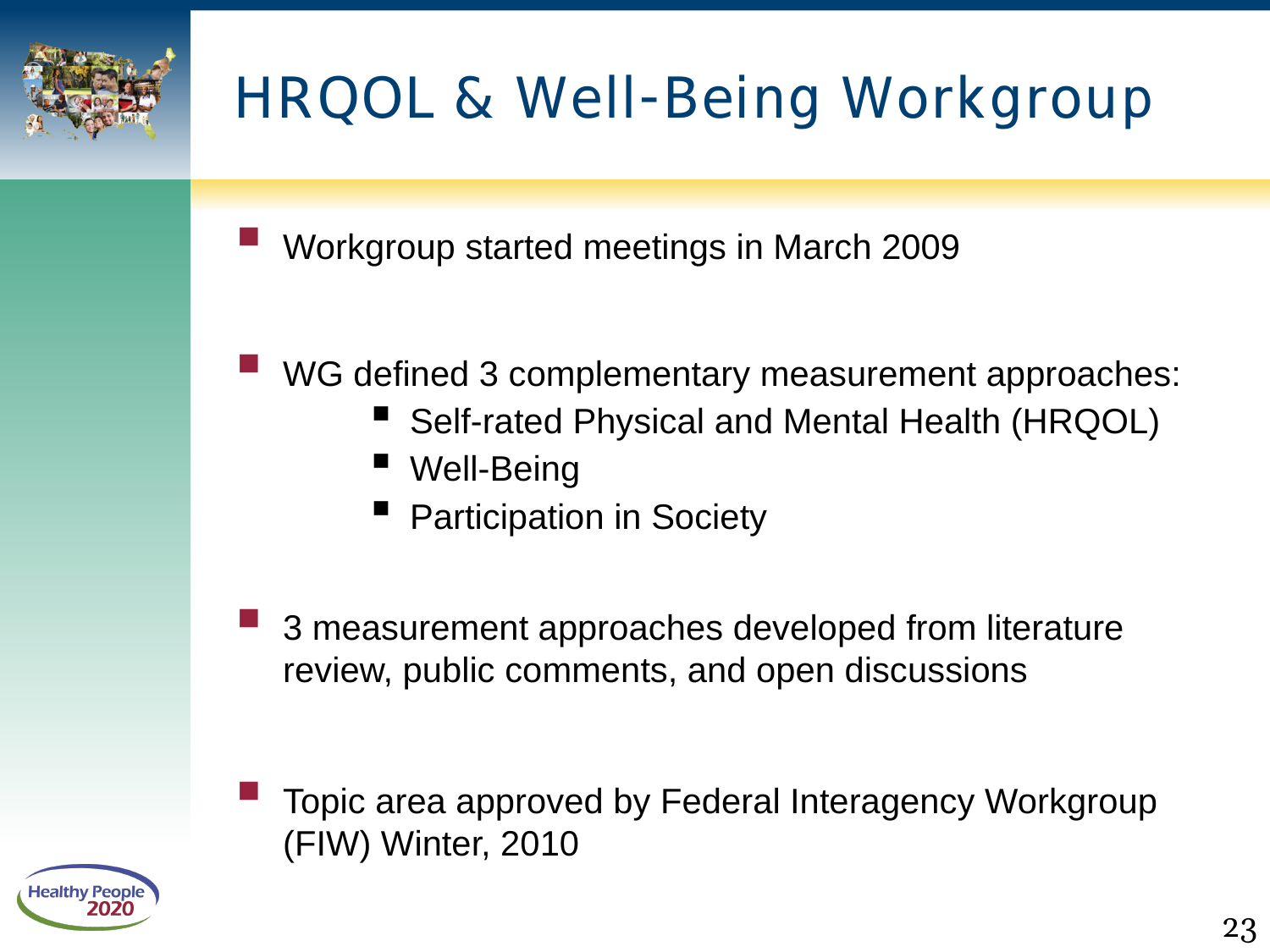

# HRQOL & Well-Being Workgroup
Workgroup started meetings in March 2009

WG defined 3 complementary measurement approaches:
Self-rated Physical and Mental Health (HRQOL)
Well-Being
Participation in Society

3 measurement approaches developed from literature review, public comments, and open discussions

Topic area approved by Federal Interagency Workgroup (FIW) Winter, 2010
23